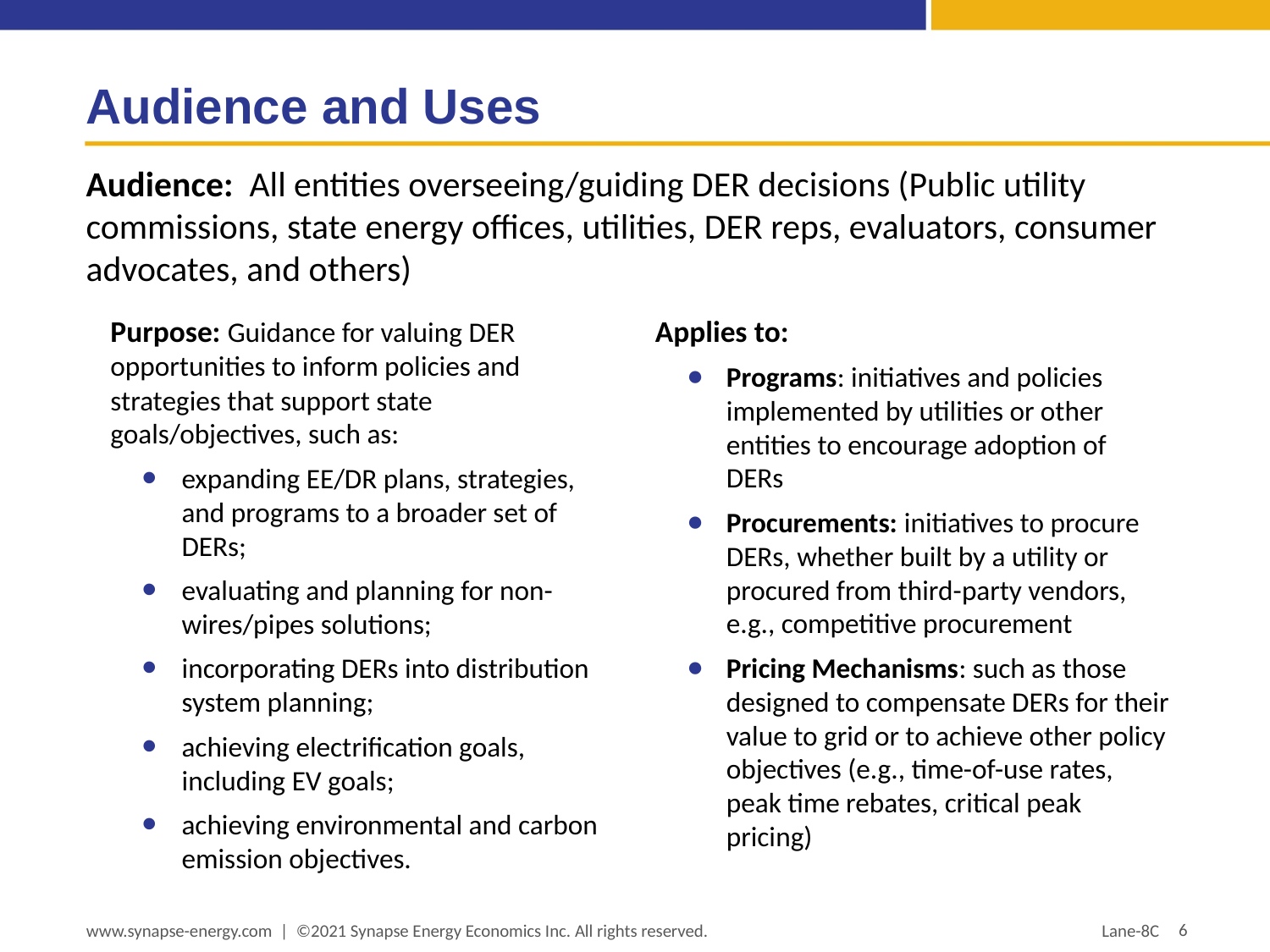

# Audience and Uses
Audience:  All entities overseeing/guiding DER decisions (Public utility commissions, state energy offices, utilities, DER reps, evaluators, consumer advocates, and others)
Purpose: Guidance for valuing DER opportunities to inform policies and strategies that support state goals/objectives, such as:
expanding EE/DR plans, strategies, and programs to a broader set of DERs;
evaluating and planning for non-wires/pipes solutions;
incorporating DERs into distribution system planning;
achieving electrification goals, including EV goals;
achieving environmental and carbon emission objectives.
Applies to:
Programs: initiatives and policies implemented by utilities or other entities to encourage adoption of DERs
Procurements: initiatives to procure DERs, whether built by a utility or procured from third-party vendors, e.g., competitive procurement
Pricing Mechanisms: such as those designed to compensate DERs for their value to grid or to achieve other policy objectives (e.g., time-of-use rates, peak time rebates, critical peak pricing)
6
www.synapse-energy.com  |  ©2021 Synapse Energy Economics Inc. All rights reserved.
Lane-8C